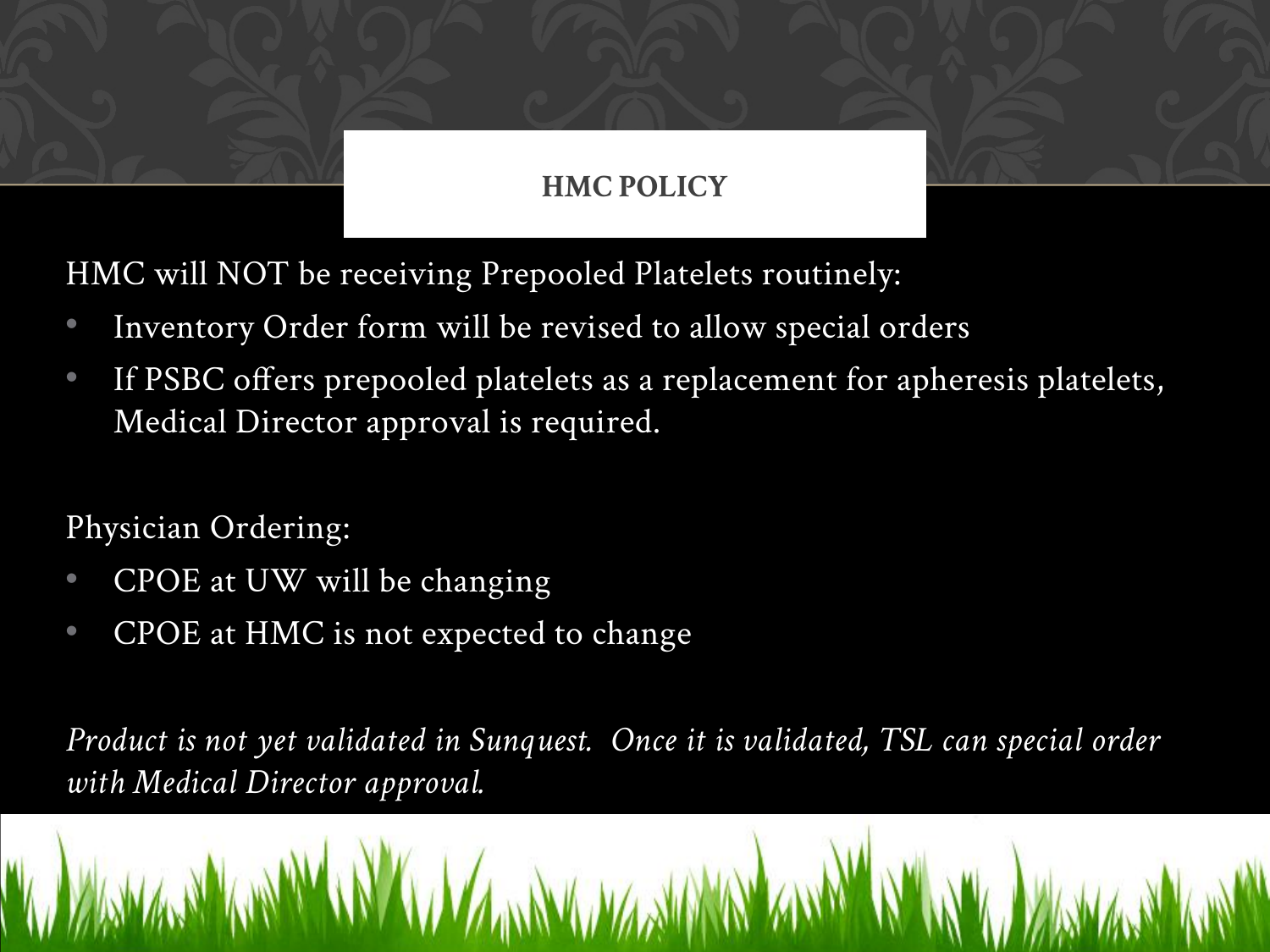

# HMC Policy
HMC will NOT be receiving Prepooled Platelets routinely:
Inventory Order form will be revised to allow special orders
If PSBC offers prepooled platelets as a replacement for apheresis platelets, Medical Director approval is required.

Physician Ordering:
CPOE at UW will be changing
CPOE at HMC is not expected to change

Product is not yet validated in Sunquest.  Once it is validated, TSL can special order with Medical Director approval.